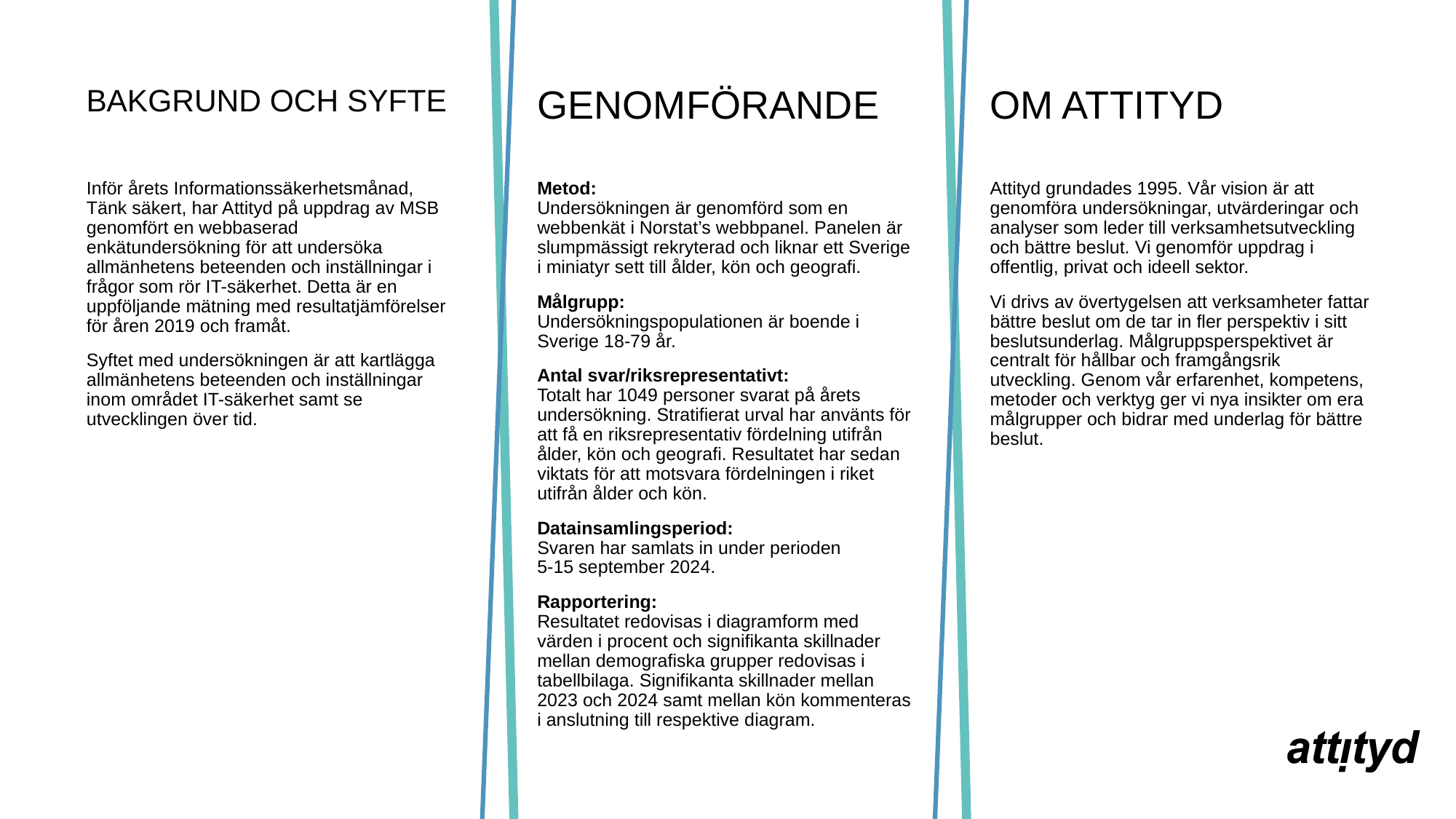

Bakgrund och syfte

genomförande
Om attityd
Inför årets Informationssäkerhetsmånad,
Tänk säkert, har Attityd på uppdrag av MSB genomfört en webbaserad enkätundersökning för att undersöka allmänhetens beteenden och inställningar i frågor som rör IT-säkerhet. Detta är en uppföljande mätning med resultatjämförelser för åren 2019 och framåt.
Syftet med undersökningen är att kartlägga allmänhetens beteenden och inställningar inom området IT-säkerhet samt se utvecklingen över tid.

Metod:
Undersökningen är genomförd som en webbenkät i Norstat’s webbpanel. Panelen är slumpmässigt rekryterad och liknar ett Sverige i miniatyr sett till ålder, kön och geografi.
Målgrupp:
Undersökningspopulationen är boende i
Sverige 18-79 år.
Antal svar/riksrepresentativt:
Totalt har 1049 personer svarat på årets undersökning. Stratifierat urval har använts för att få en riksrepresentativ fördelning utifrån ålder, kön och geografi. Resultatet har sedan viktats för att motsvara fördelningen i riket utifrån ålder och kön.
Datainsamlingsperiod:
Svaren har samlats in under perioden
5-15 september 2024.
Rapportering:
Resultatet redovisas i diagramform med värden i procent och signifikanta skillnader mellan demografiska grupper redovisas i tabellbilaga. Signifikanta skillnader mellan 2023 och 2024 samt mellan kön kommenteras i anslutning till respektive diagram.
Attityd grundades 1995. Vår vision är att genomföra undersökningar, utvärderingar och analyser som leder till verksamhetsutveckling och bättre beslut. Vi genomför uppdrag i  offentlig, privat och ideell sektor.
Vi drivs av övertygelsen att verksamheter fattar bättre beslut om de tar in fler perspektiv i sitt beslutsunderlag. Målgruppsperspektivet är centralt för hållbar och framgångsrik utveckling. Genom vår erfarenhet, kompetens, metoder och verktyg ger vi nya insikter om era målgrupper och bidrar med underlag för bättre beslut.